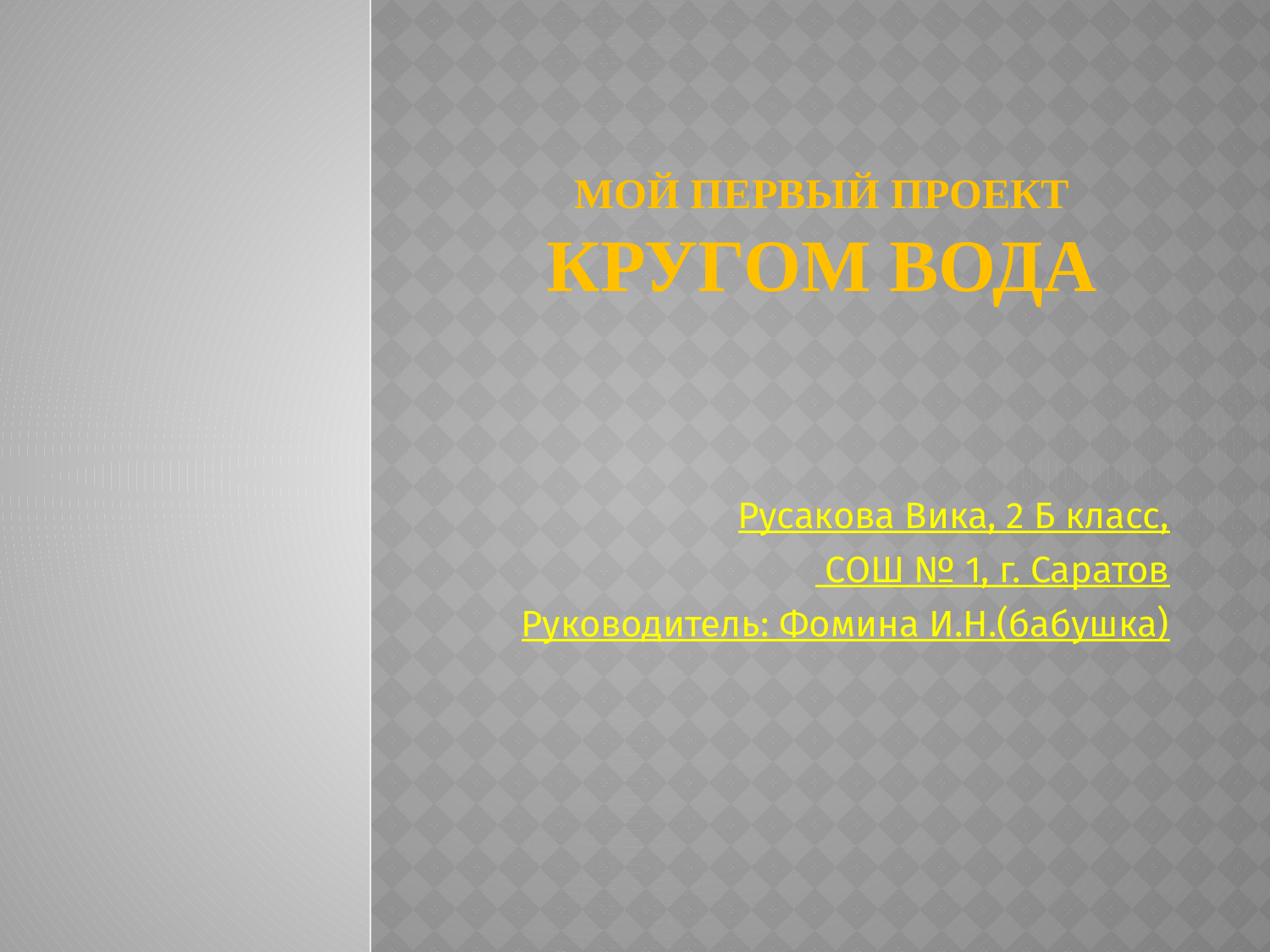

# Мой первый проект Кругом вода
Русакова Вика, 2 Б класс,
 СОШ № 1, г. Саратов
Руководитель: Фомина И.Н.(бабушка)